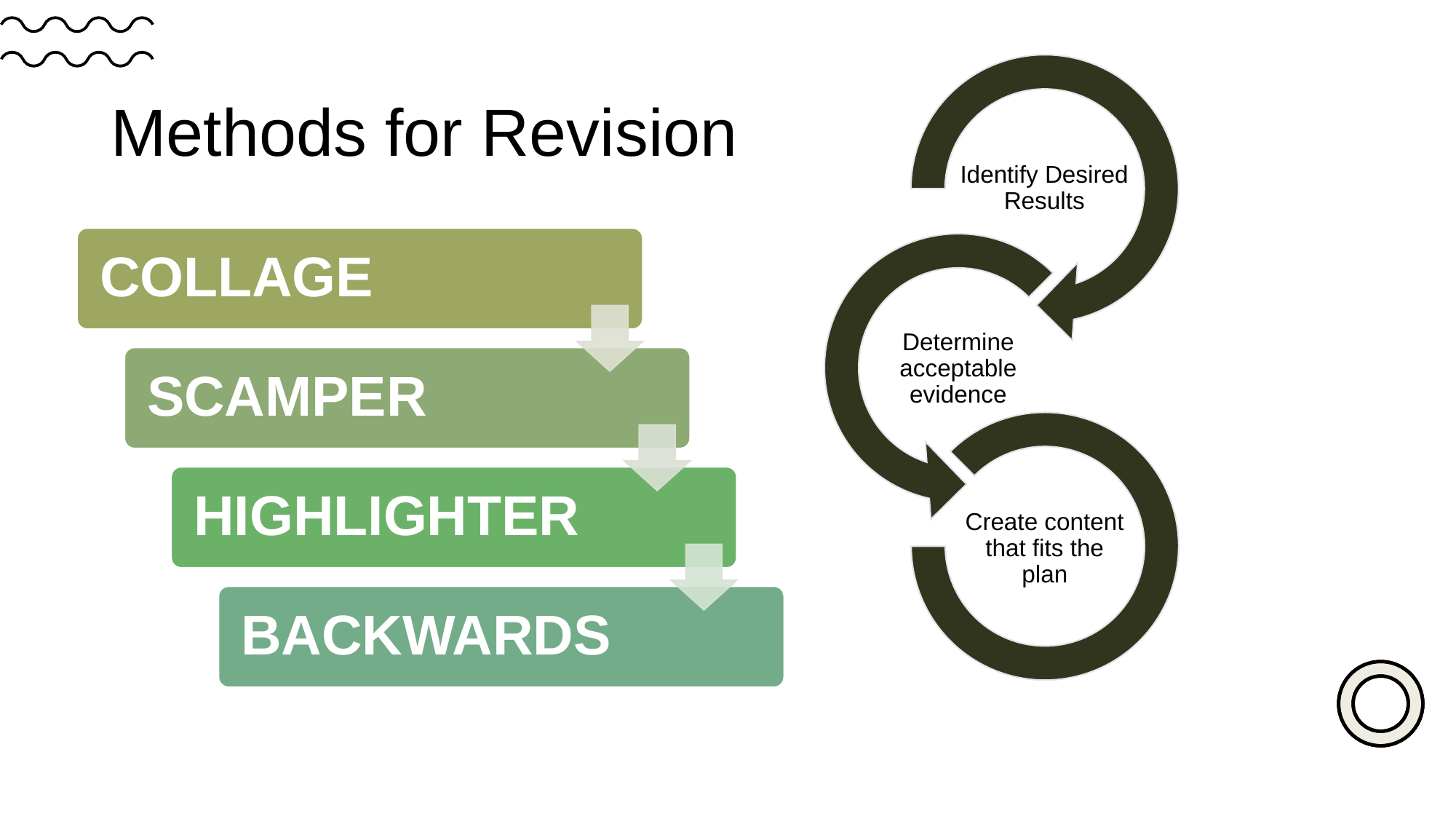

Identify Desired Results
Determine acceptable evidence
Create content that fits the plan
# Methods for Revision
COLLAGE
SCAMPER
HIGHLIGHTER
BACKWARDS